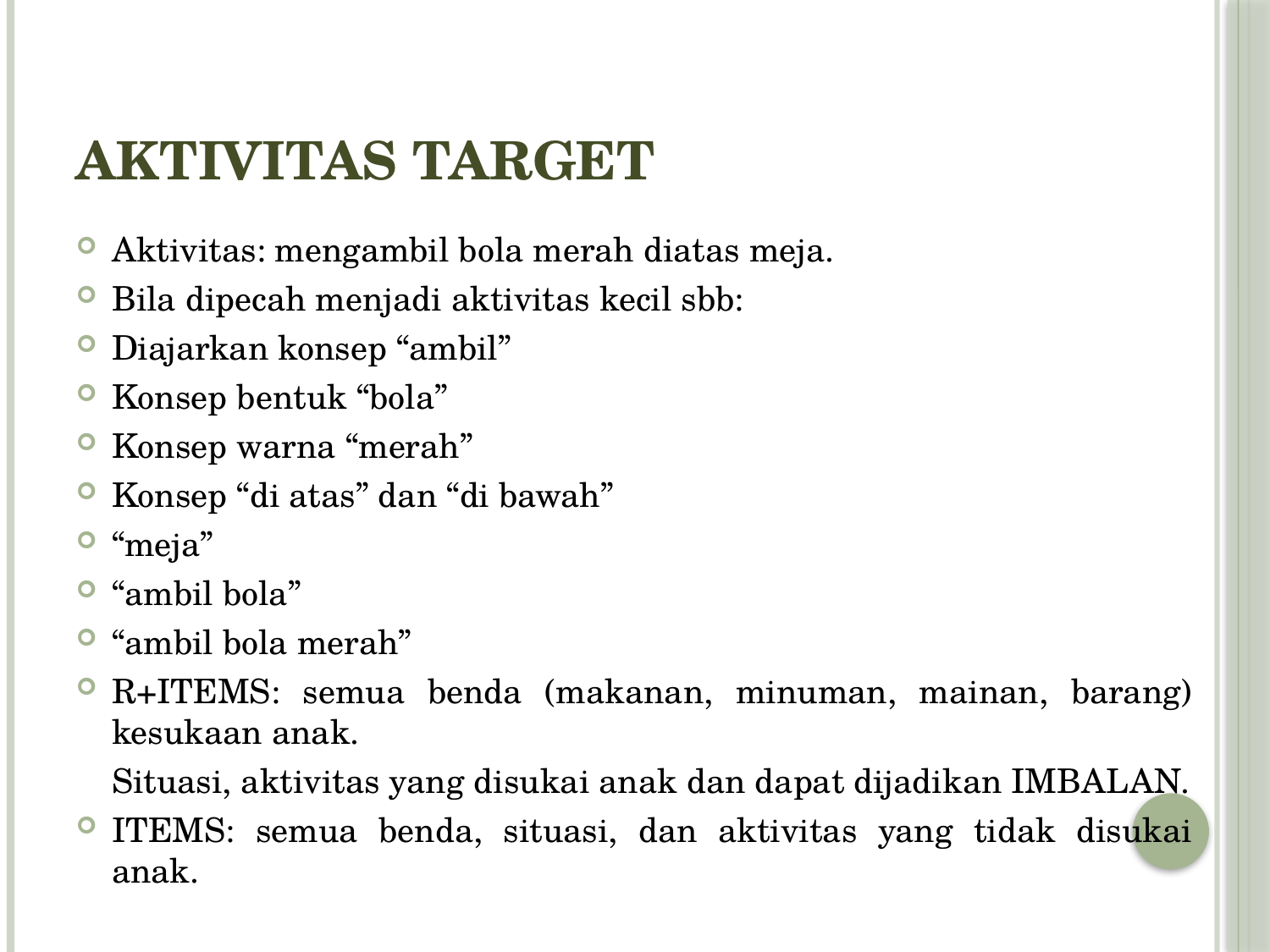

# Aktivitas Target
Aktivitas: mengambil bola merah diatas meja.
Bila dipecah menjadi aktivitas kecil sbb:
Diajarkan konsep “ambil”
Konsep bentuk “bola”
Konsep warna “merah”
Konsep “di atas” dan “di bawah”
“meja”
“ambil bola”
“ambil bola merah”
R+ITEMS: semua benda (makanan, minuman, mainan, barang) kesukaan anak.
	Situasi, aktivitas yang disukai anak dan dapat dijadikan IMBALAN.
ITEMS: semua benda, situasi, dan aktivitas yang tidak disukai anak.